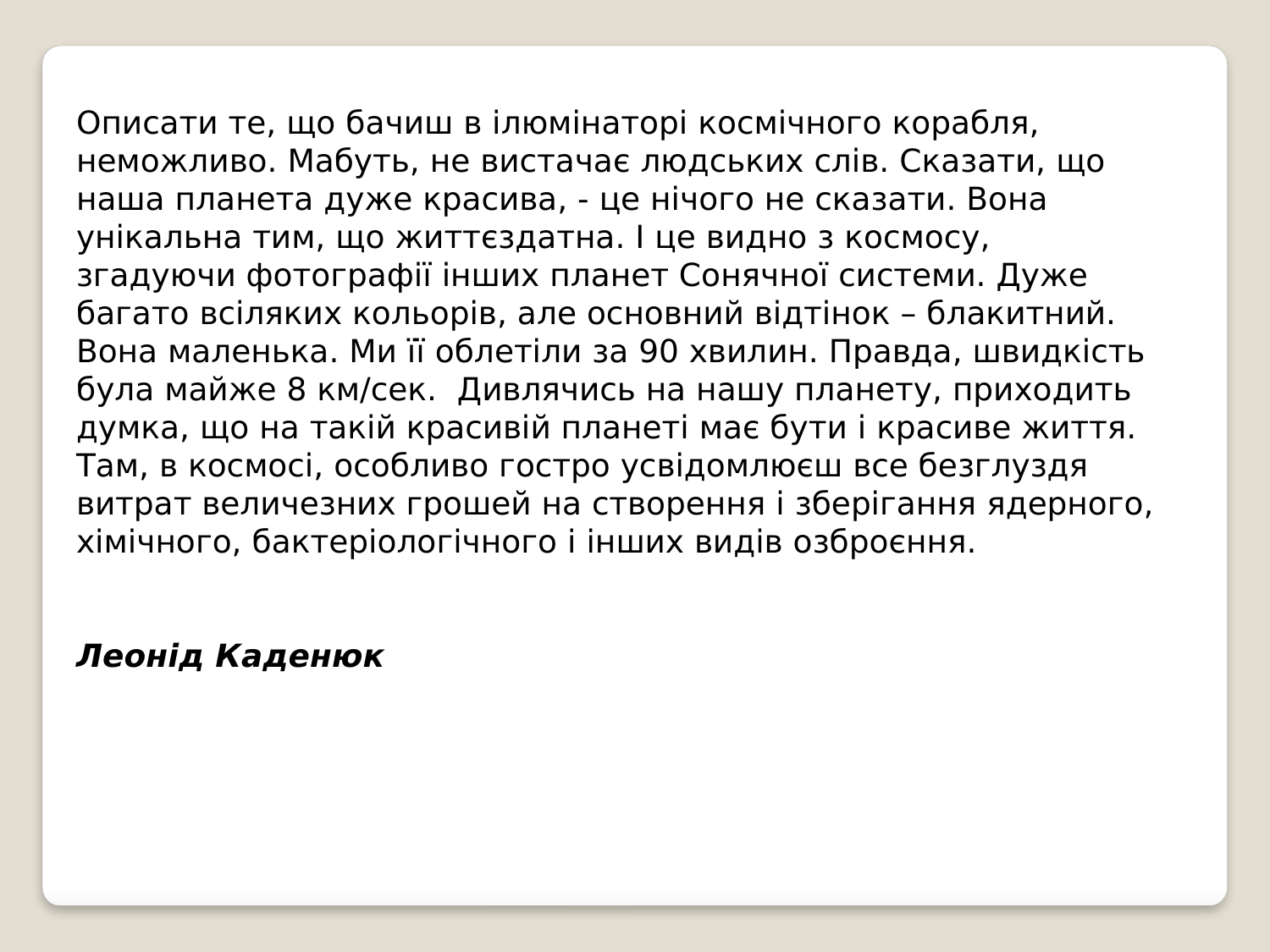

Описати те, що бачиш в ілюмінаторі космічного корабля, неможливо. Мабуть, не вистачає людських слів. Сказати, що наша планета дуже красива, - це нічого не сказати. Вона унікальна тим, що життєздатна. І це видно з космосу, згадуючи фотографії інших планет Сонячної системи. Дуже багато всіляких кольорів, але основний відтінок – блакитний. Вона маленька. Ми її облетіли за 90 хвилин. Правда, швидкість була майже 8 км/сек.  Дивлячись на нашу планету, приходить думка, що на такій красивій планеті має бути і красиве життя. Там, в космосі, особливо гостро усвідомлюєш все безглуздя витрат величезних грошей на створення і зберігання ядерного, хімічного, бактеріологічного і інших видів озброєння.

Леонід Каденюк